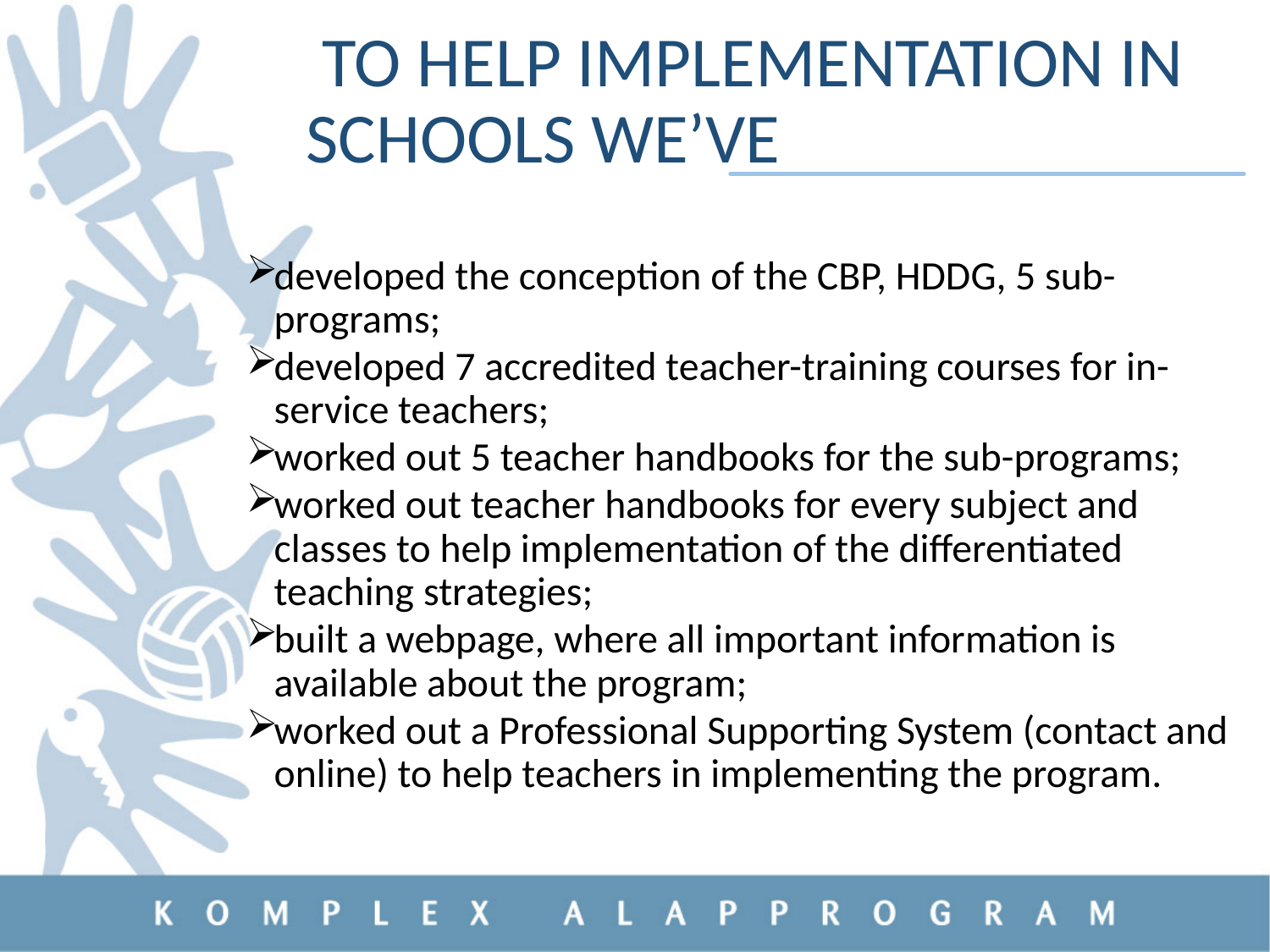

# To help implementation in schools we’ve
developed the conception of the CBP, HDDG, 5 sub-programs;
developed 7 accredited teacher-training courses for in-service teachers;
worked out 5 teacher handbooks for the sub-programs;
worked out teacher handbooks for every subject and classes to help implementation of the differentiated teaching strategies;
built a webpage, where all important information is available about the program;
worked out a Professional Supporting System (contact and online) to help teachers in implementing the program.